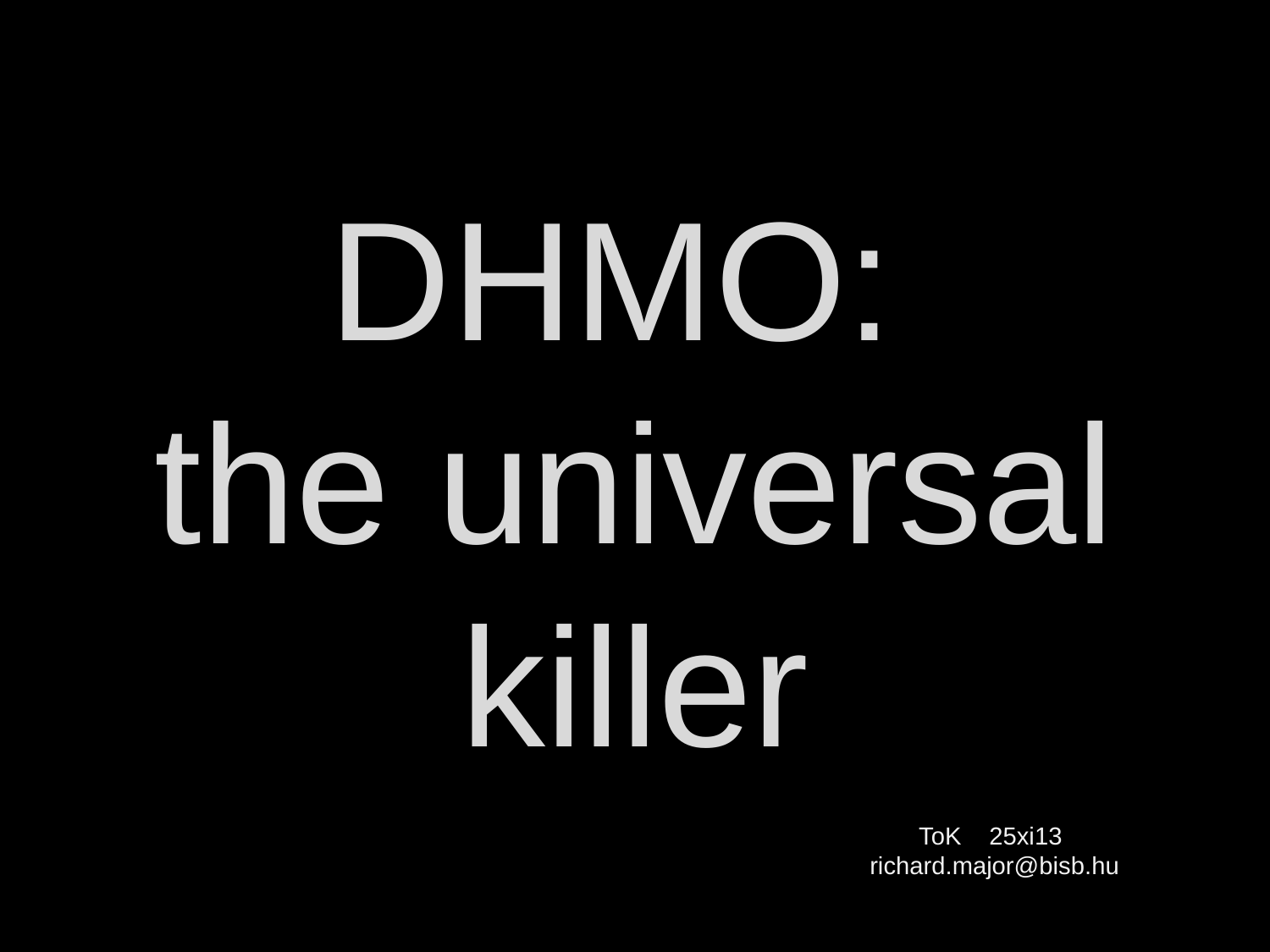

# DHMO: the universal killer
       ToK    25xi13
richard.major@bisb.hu